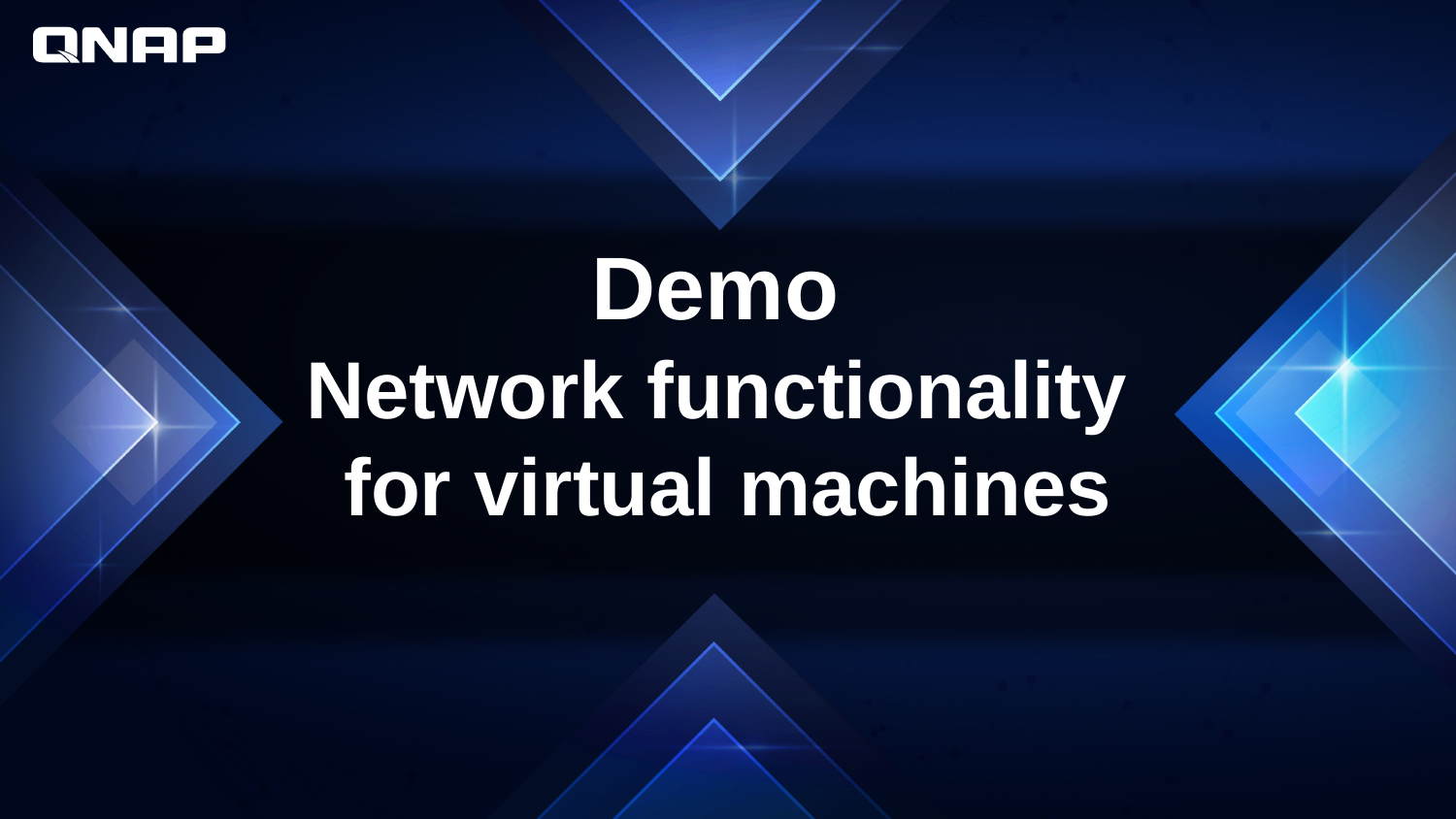

# Demo Network functionality for virtual machines